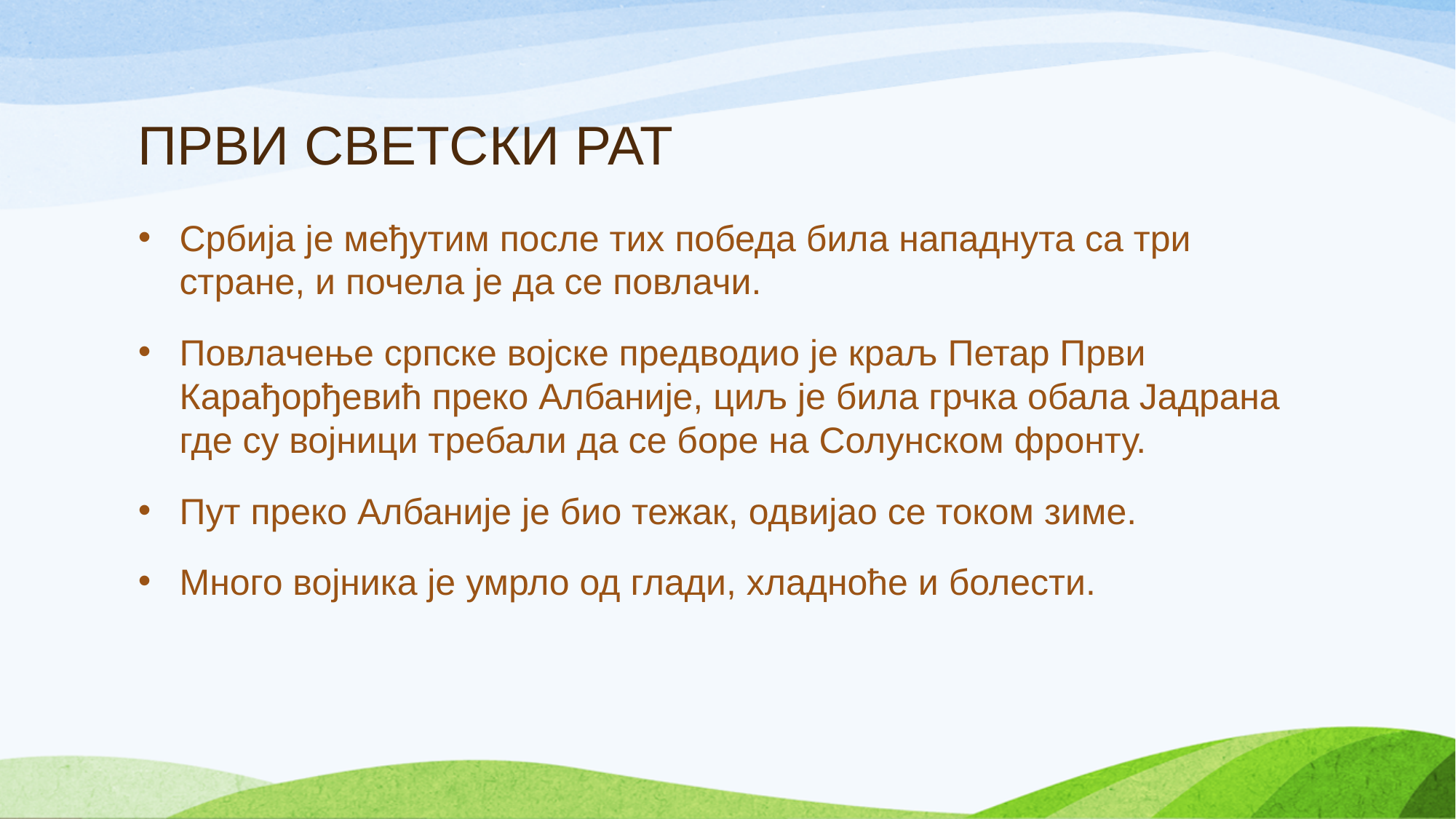

# ПРВИ СВЕТСКИ РАТ
Србија је међутим после тих победа била нападнута са три стране, и почела је да се повлачи.
Повлачење српске војске предводио је краљ Петар Први Карађорђевић преко Албаније, циљ је била грчка обала Јадрана где су војници требали да се боре на Солунском фронту.
Пут преко Албаније је био тежак, одвијао се током зиме.
Много војника је умрло од глади, хладноће и болести.